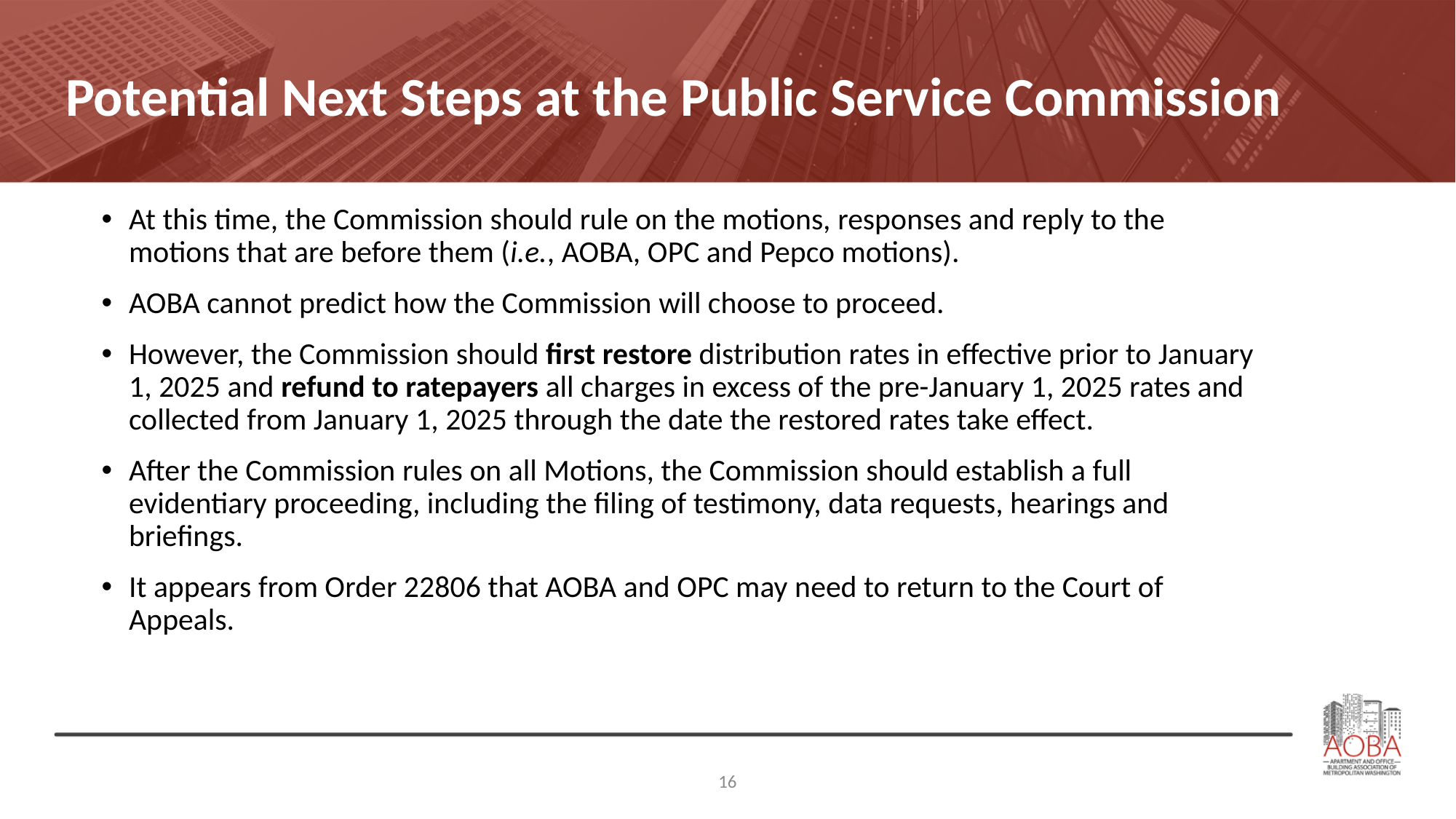

# Potential Next Steps at the Public Service Commission
At this time, the Commission should rule on the motions, responses and reply to the motions that are before them (i.e., AOBA, OPC and Pepco motions).
AOBA cannot predict how the Commission will choose to proceed.
However, the Commission should first restore distribution rates in effective prior to January 1, 2025 and refund to ratepayers all charges in excess of the pre-January 1, 2025 rates and collected from January 1, 2025 through the date the restored rates take effect.
After the Commission rules on all Motions, the Commission should establish a full evidentiary proceeding, including the filing of testimony, data requests, hearings and briefings.
It appears from Order 22806 that AOBA and OPC may need to return to the Court of Appeals.

16